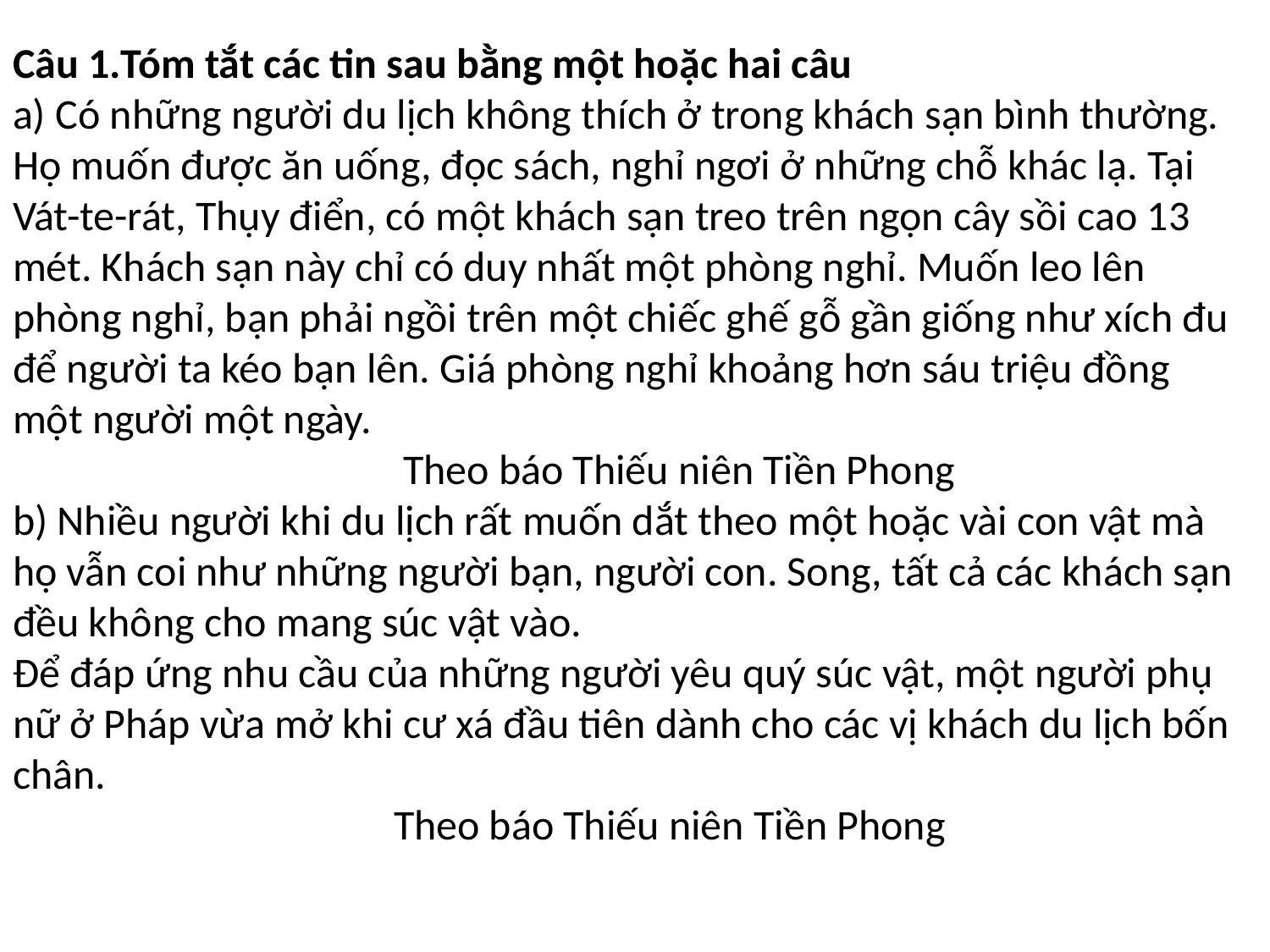

# Câu 1.Tóm tắt các tin sau bằng một hoặc hai câu a) Có những người du lịch không thích ở trong khách sạn bình thường. Họ muốn được ăn uống, đọc sách, nghỉ ngơi ở những chỗ khác lạ. Tại Vát-te-rát, Thụy điển, có một khách sạn treo trên ngọn cây sồi cao 13 mét. Khách sạn này chỉ có duy nhất một phòng nghỉ. Muốn leo lên phòng nghỉ, bạn phải ngồi trên một chiếc ghế gỗ gần giống như xích đu để người ta kéo bạn lên. Giá phòng nghỉ khoảng hơn sáu triệu đồng một người một ngày. Theo báo Thiếu niên Tiền Phong b) Nhiều người khi du lịch rất muốn dắt theo một hoặc vài con vật mà họ vẫn coi như những người bạn, người con. Song, tất cả các khách sạn đều không cho mang súc vật vào. Để đáp ứng nhu cầu của những người yêu quý súc vật, một người phụ nữ ở Pháp vừa mở khi cư xá đầu tiên dành cho các vị khách du lịch bốn chân. Theo báo Thiếu niên Tiền Phong